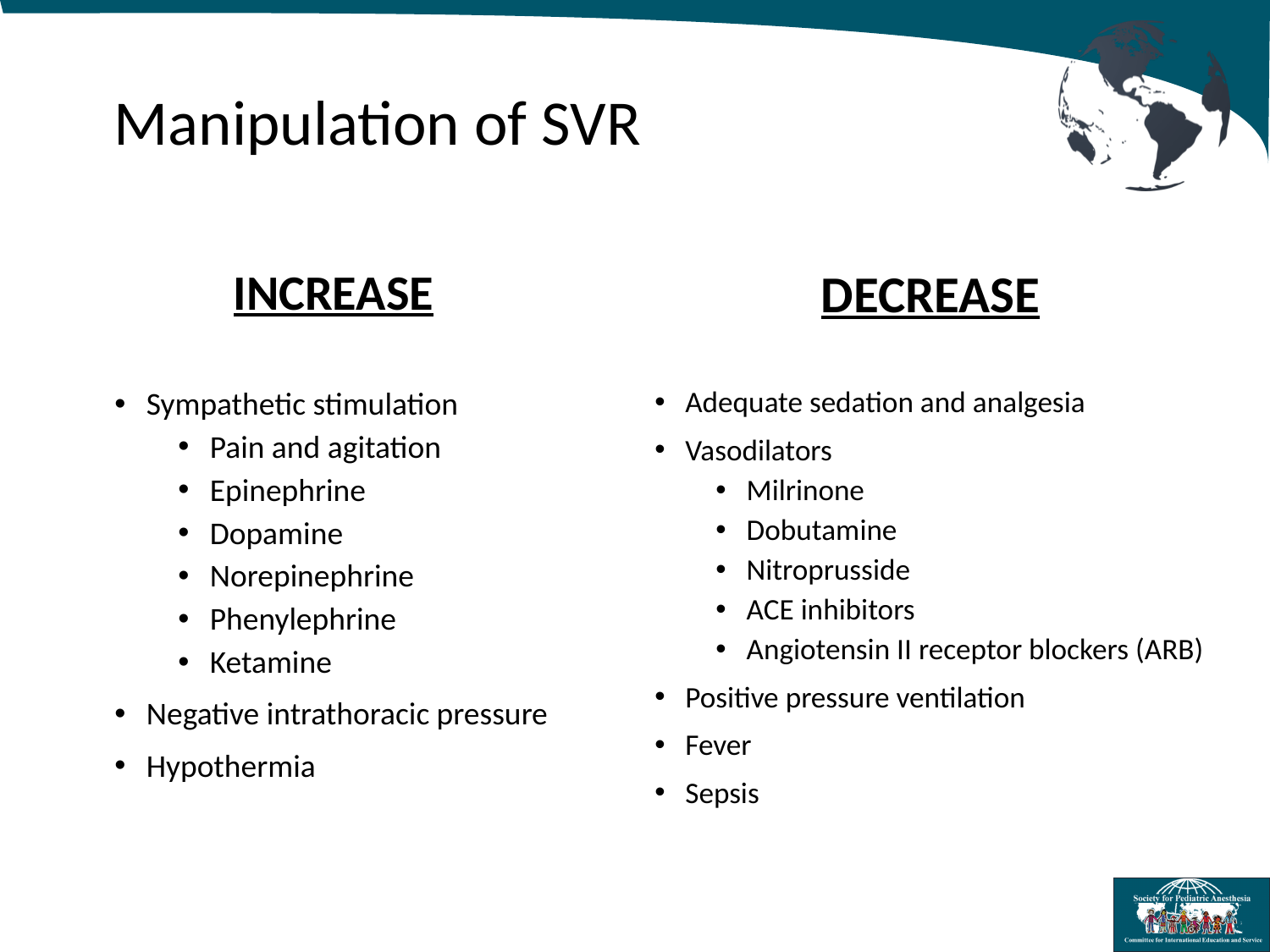

# Manipulation of SVR
INCREASE

Sympathetic stimulation
Pain and agitation
Epinephrine
Dopamine
Norepinephrine
Phenylephrine
Ketamine
Negative intrathoracic pressure
Hypothermia
DECREASE

Adequate sedation and analgesia
Vasodilators
Milrinone
Dobutamine
Nitroprusside
ACE inhibitors
Angiotensin II receptor blockers (ARB)
Positive pressure ventilation
Fever
Sepsis